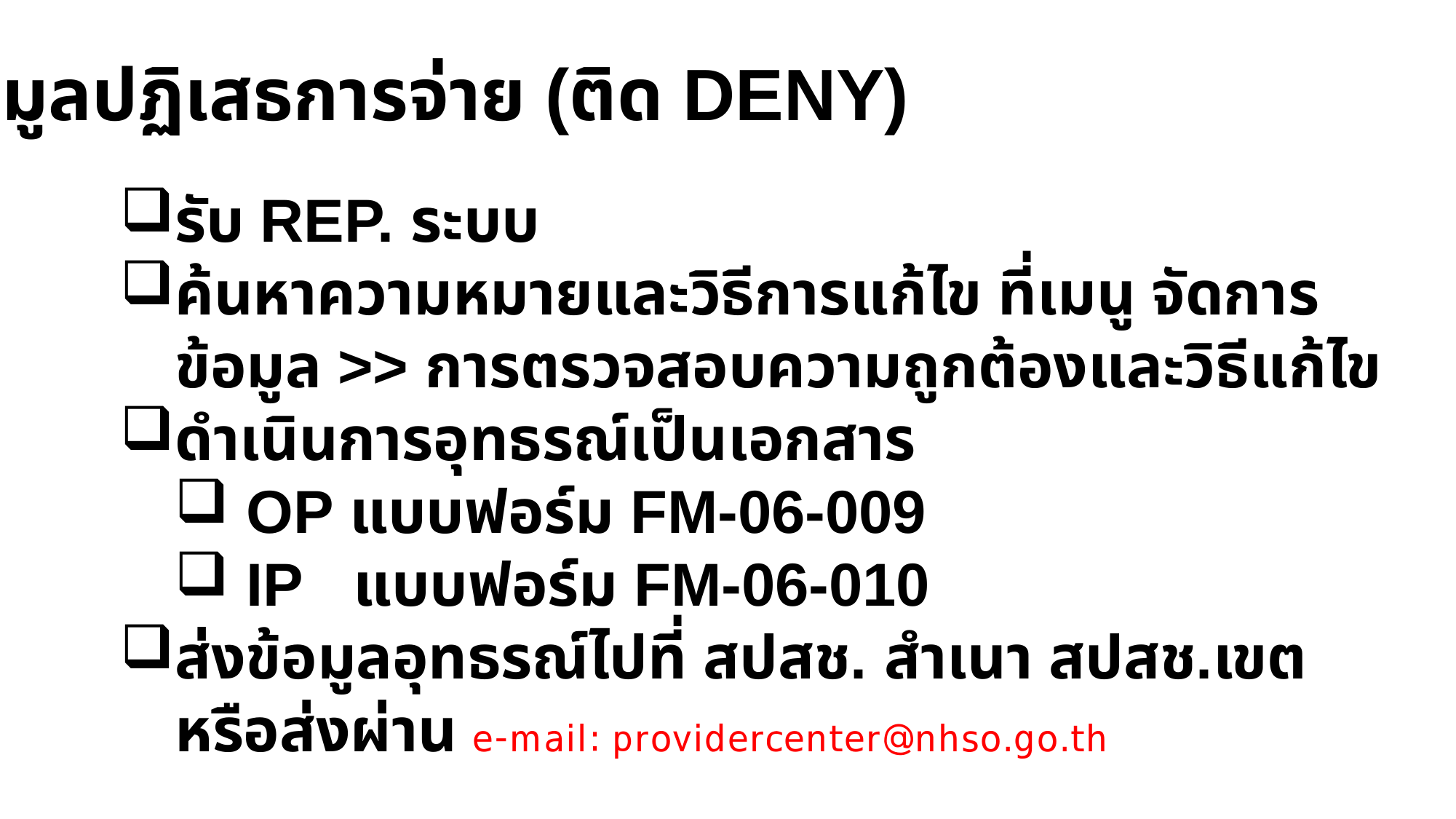

ข้อมูลปฏิเสธการจ่าย (ติด DENY)
รับ REP. ระบบ
ค้นหาความหมายและวิธีการแก้ไข ที่เมนู จัดการข้อมูล >> การตรวจสอบความถูกต้องและวิธีแก้ไข
ดำเนินการอุทธรณ์เป็นเอกสาร
 OP แบบฟอร์ม FM-06-009
 IP   แบบฟอร์ม FM-06-010
ส่งข้อมูลอุทธรณ์ไปที่ สปสช. สำเนา สปสช.เขต หรือส่งผ่าน e-mail: providercenter@nhso.go.th